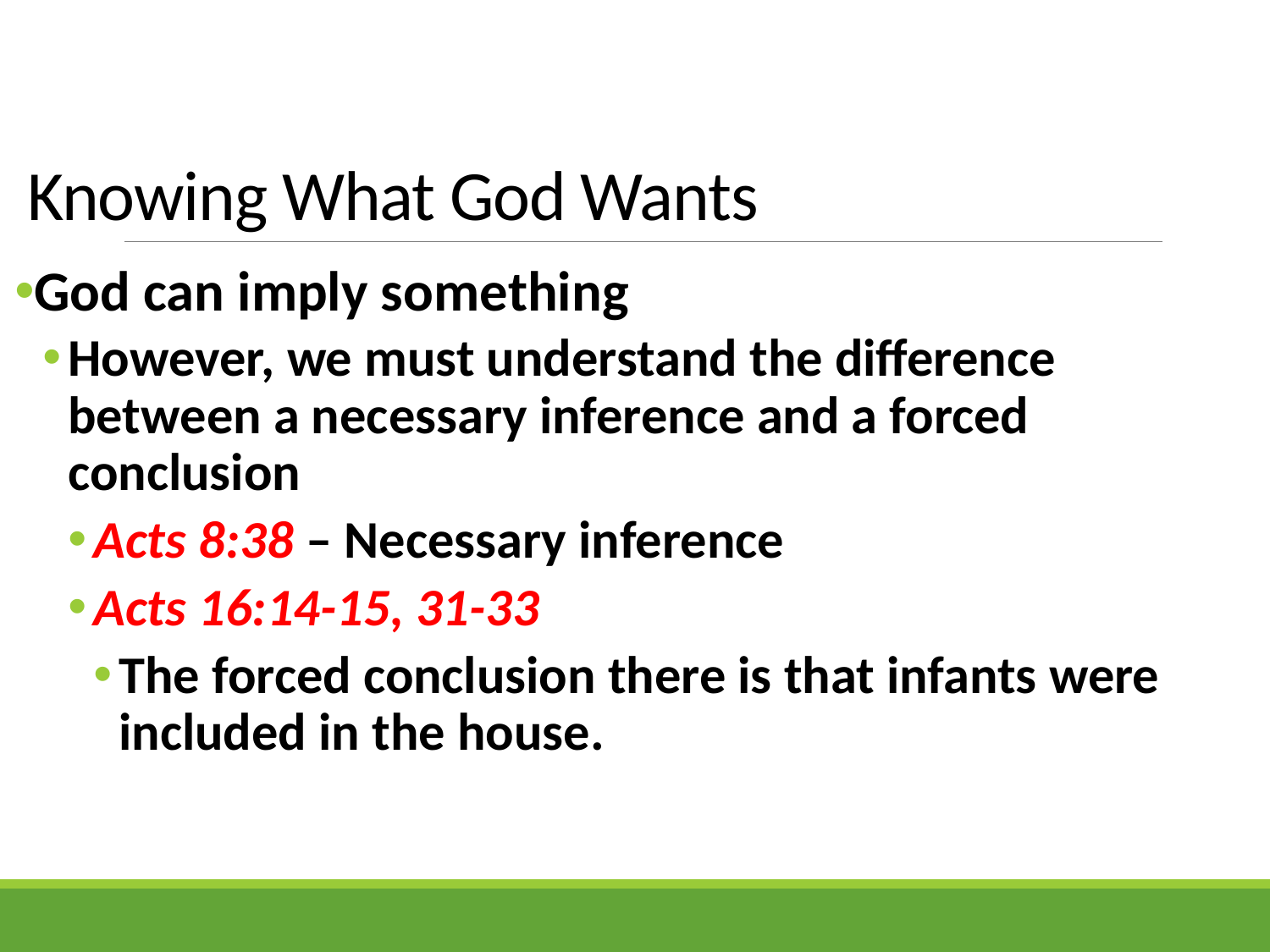

# Knowing What God Wants
God can imply something
However, we must understand the difference between a necessary inference and a forced conclusion
Acts 8:38 – Necessary inference
Acts 16:14-15, 31-33
The forced conclusion there is that infants were included in the house.